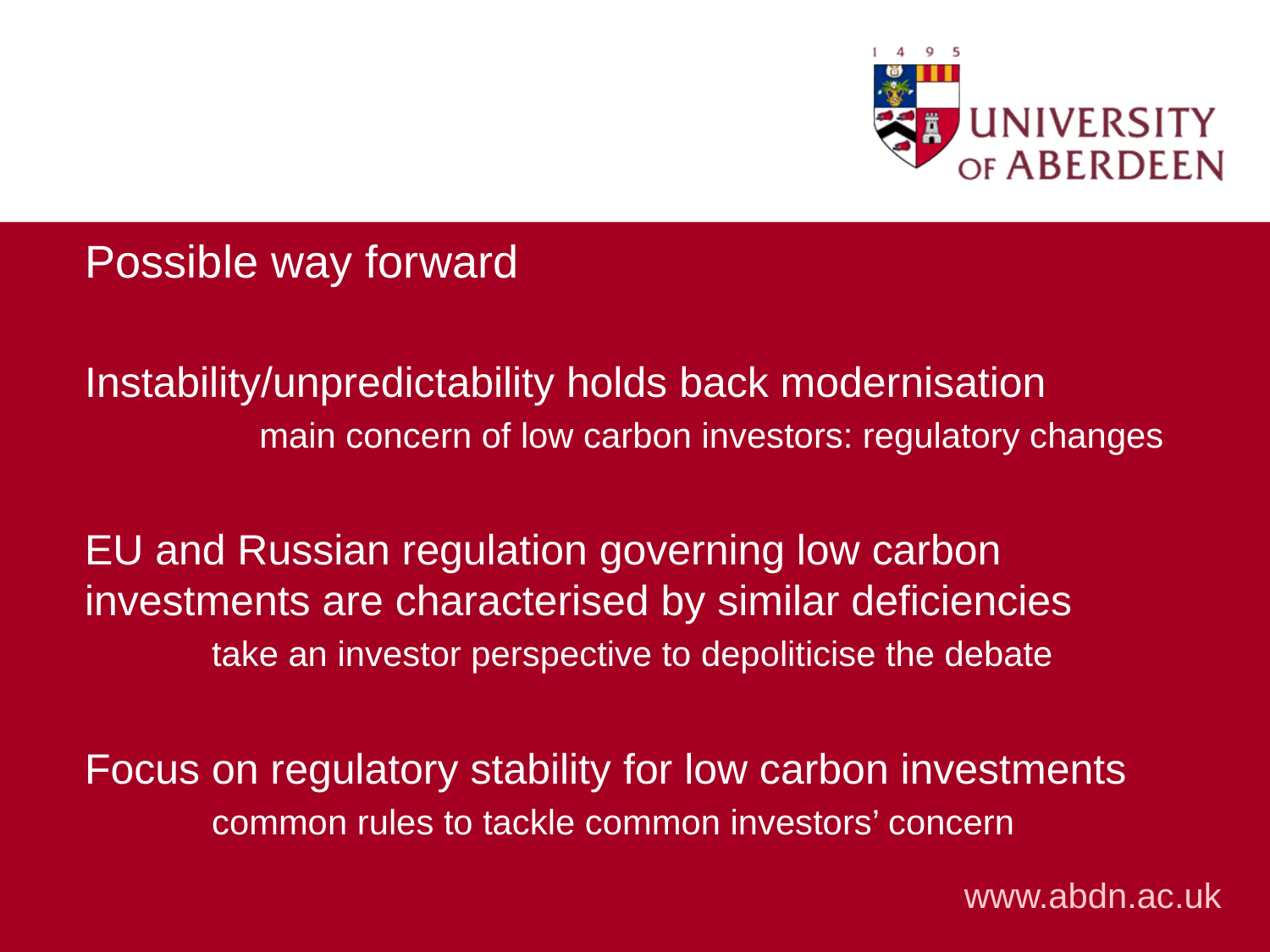

Possible way forward

Instability/unpredictability holds back modernisation
 		main concern of low carbon investors: regulatory changes

EU and Russian regulation governing low carbon investments are characterised by similar deficiencies
	take an investor perspective to depoliticise the debate

Focus on regulatory stability for low carbon investments	common rules to tackle common investors’ concern